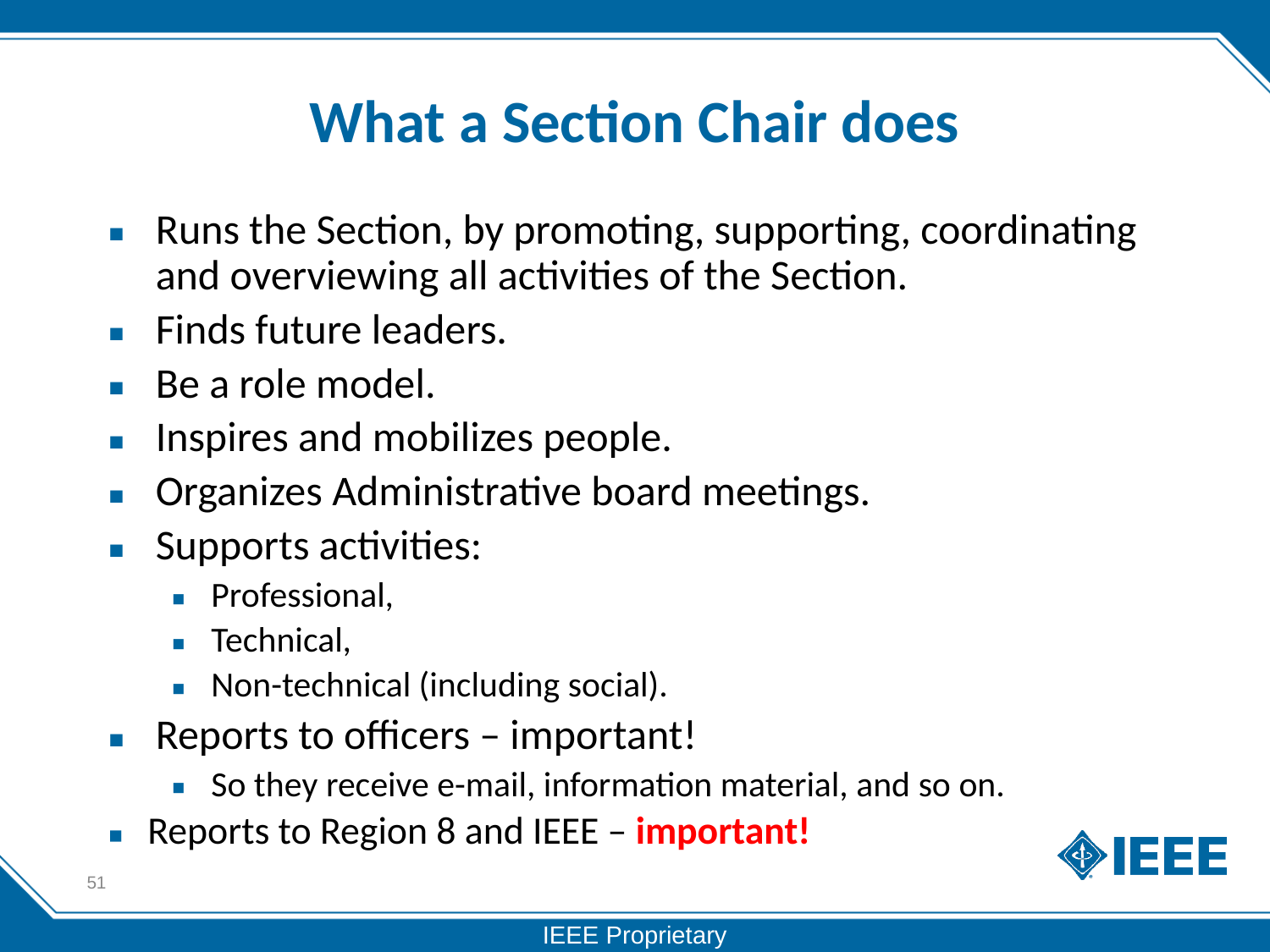

# What a Section Chair does
Runs the Section, by promoting, supporting, coordinating and overviewing all activities of the Section.
Finds future leaders.
Be a role model.
Inspires and mobilizes people.
Organizes Administrative board meetings.
Supports activities:
Professional,
Technical,
Non-technical (including social).
Reports to officers – important!
So they receive e-mail, information material, and so on.
Reports to Region 8 and IEEE – important!
51